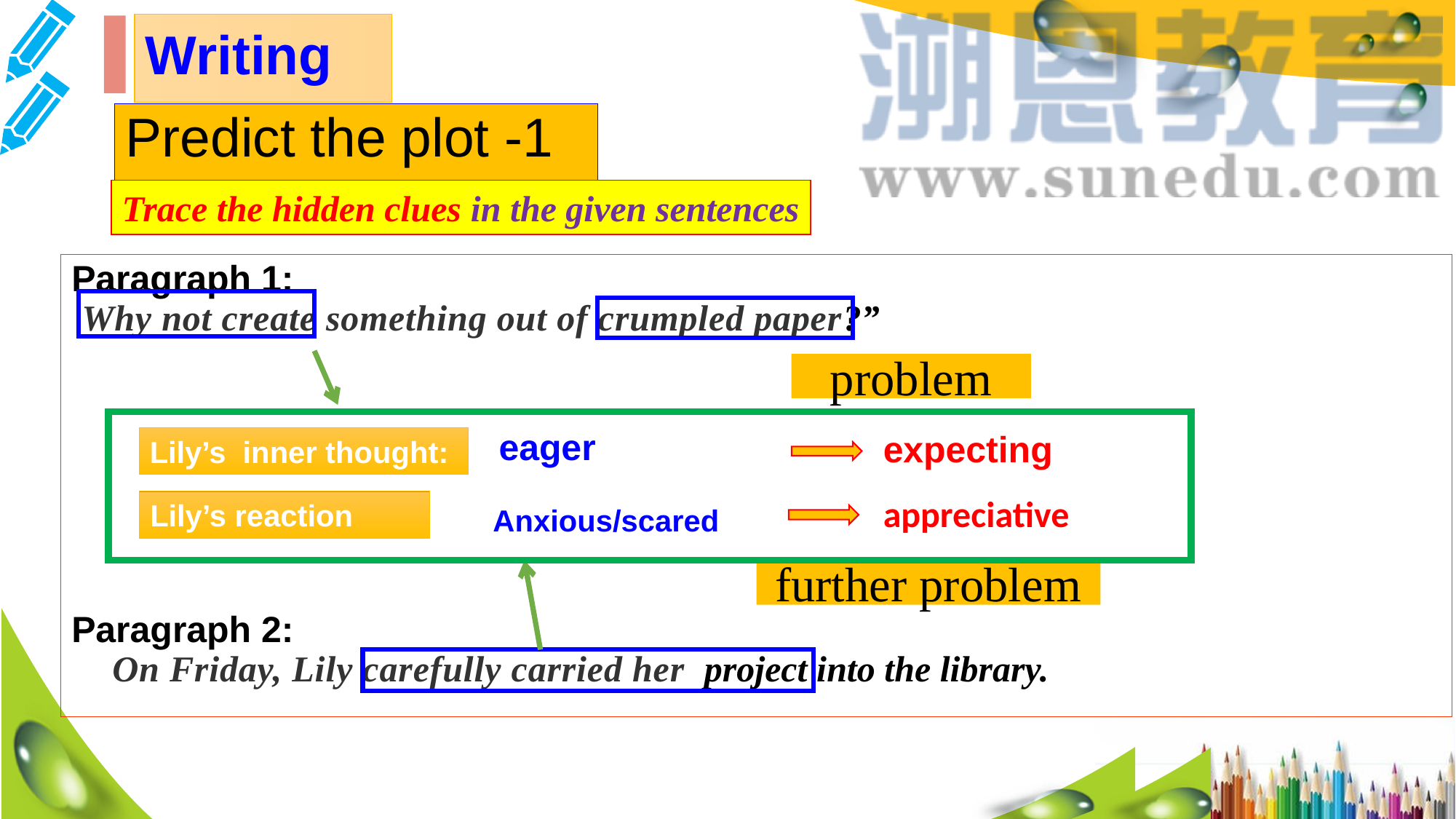

Writing

# Predict the plot -1
Trace the hidden clues in the given sentences
Paragraph 1:
 Why not create something out of crumpled paper?”

Paragraph 2:
    On Friday, Lily carefully carried her  project into the library.

problem

eager
expecting
Lily’s  inner thought:

appreciative
Lily’s reaction
Anxious/scared

further problem